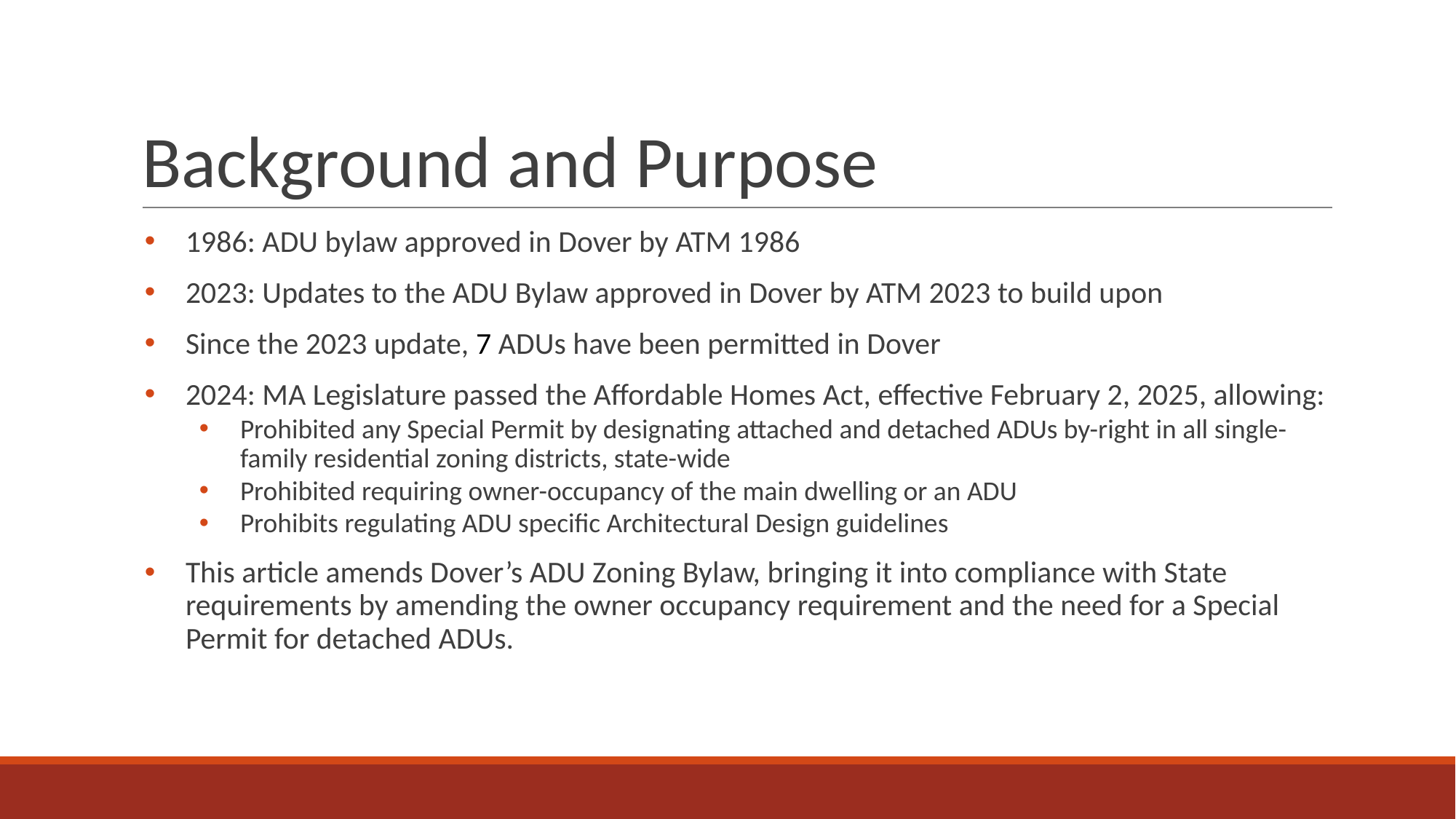

# Background and Purpose
1986: ADU bylaw approved in Dover by ATM 1986
2023: Updates to the ADU Bylaw approved in Dover by ATM 2023 to build upon Build upon
Since the 2023 update, 7 ADUs have been permitted in Dover
2024: MA Legislature passed the Affordable Homes Act, effective February 2, 2025, allowing:
Prohibited any Special Permit by designating attached and detached ADUs by-right in all single-family residential zoning districts, state-wide
Prohibited requiring owner-occupancy of the main dwelling or an ADU
Prohibits regulating ADU specific Architectural Design guidelines
This article amends Dover’s ADU Zoning Bylaw, bringing it into compliance with State requirements by amending the owner occupancy requirement and the need for a Special Permit for detached ADUs.